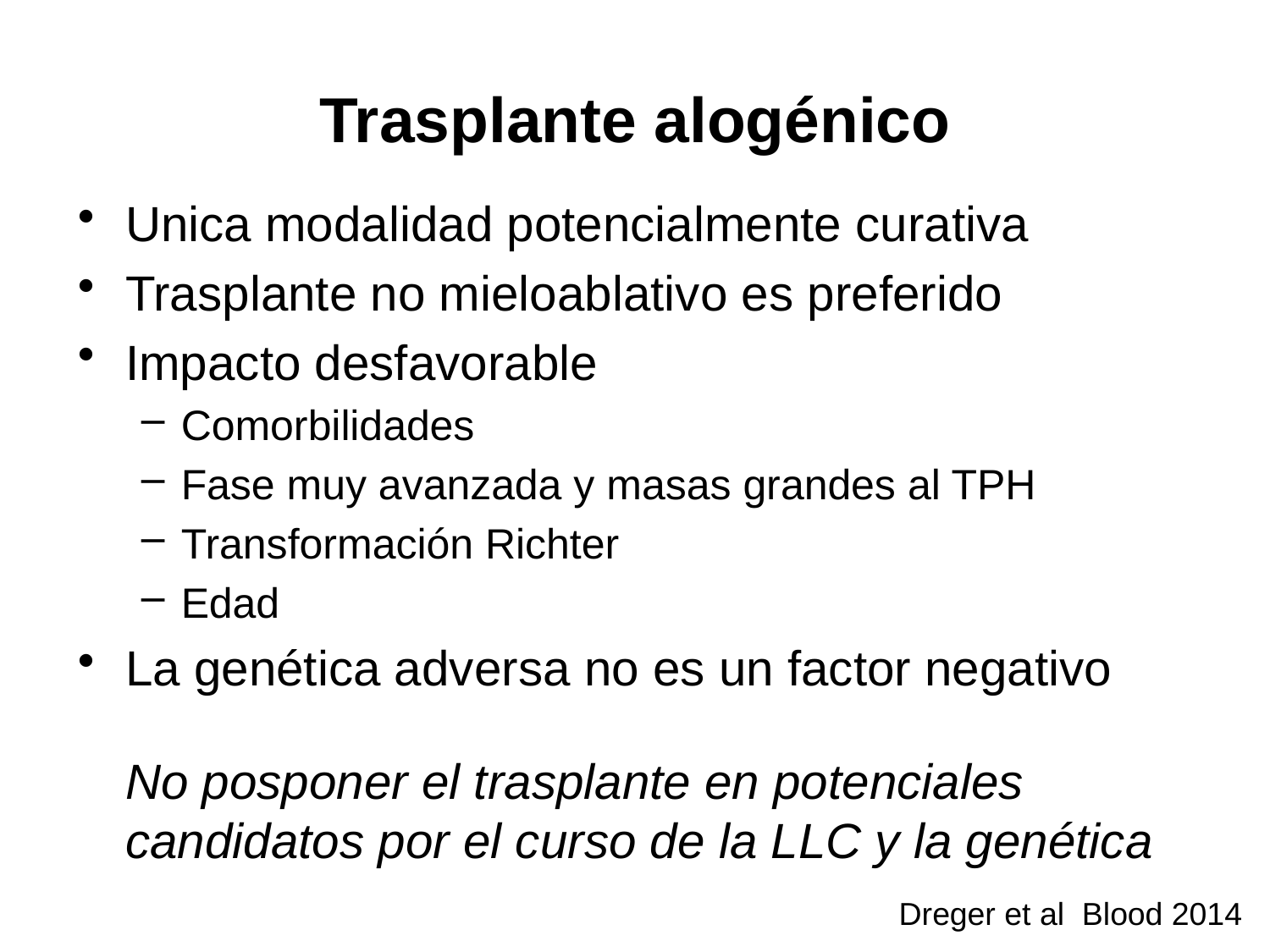

Trasplante alogénico
Unica modalidad potencialmente curativa
Trasplante no mieloablativo es preferido
Impacto desfavorable
Comorbilidades
Fase muy avanzada y masas grandes al TPH
Transformación Richter
Edad
La genética adversa no es un factor negativo

	No posponer el trasplante en potenciales candidatos por el curso de la LLC y la genética
Dreger et al  Blood 2014